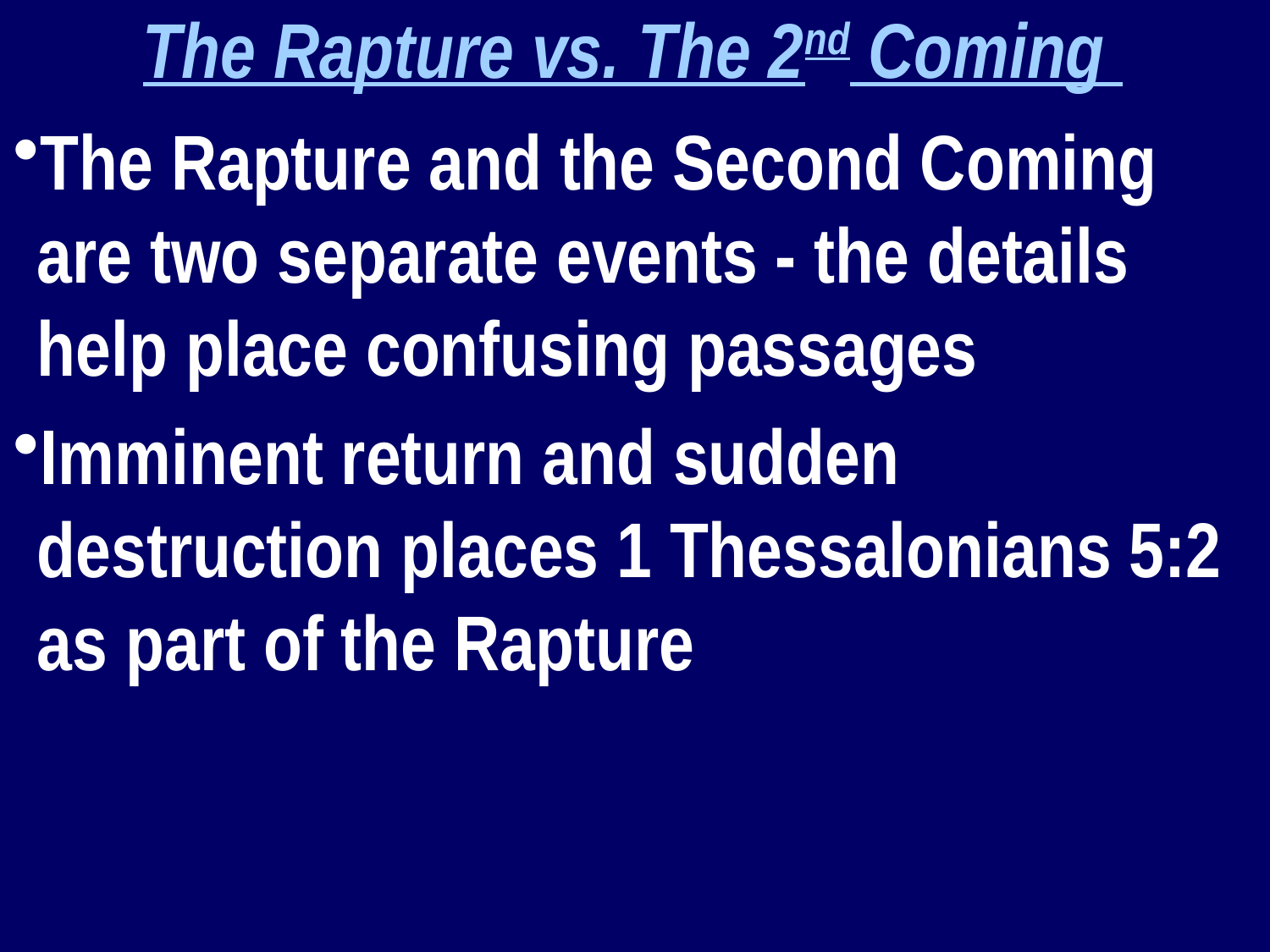

The Rapture vs. The 2nd Coming
The Rapture and the Second Coming are two separate events - the details help place confusing passages
Imminent return and sudden destruction places 1 Thessalonians 5:2 as part of the Rapture